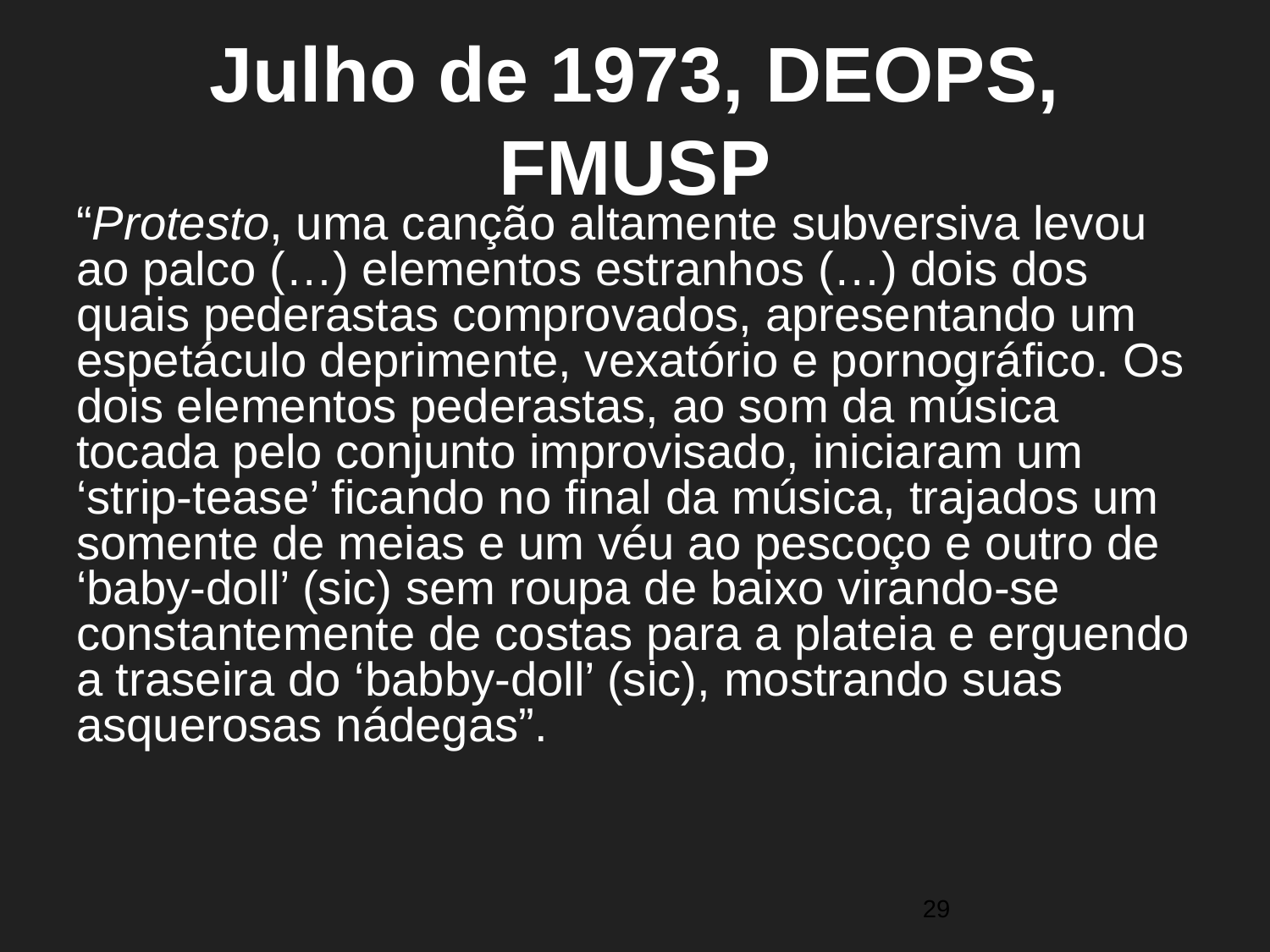

# Julho de 1973, DEOPS, FMUSP
“Protesto, uma canção altamente subversiva levou ao palco (…) elementos estranhos (…) dois dos quais pederastas comprovados, apresentando um espetáculo deprimente, vexatório e pornográfico. Os dois elementos pederastas, ao som da música tocada pelo conjunto improvisado, iniciaram um ‘strip-tease’ ficando no final da música, trajados um somente de meias e um véu ao pescoço e outro de ‘baby-doll’ (sic) sem roupa de baixo virando-se constantemente de costas para a plateia e erguendo a traseira do ‘babby-doll’ (sic), mostrando suas asquerosas nádegas”.
29